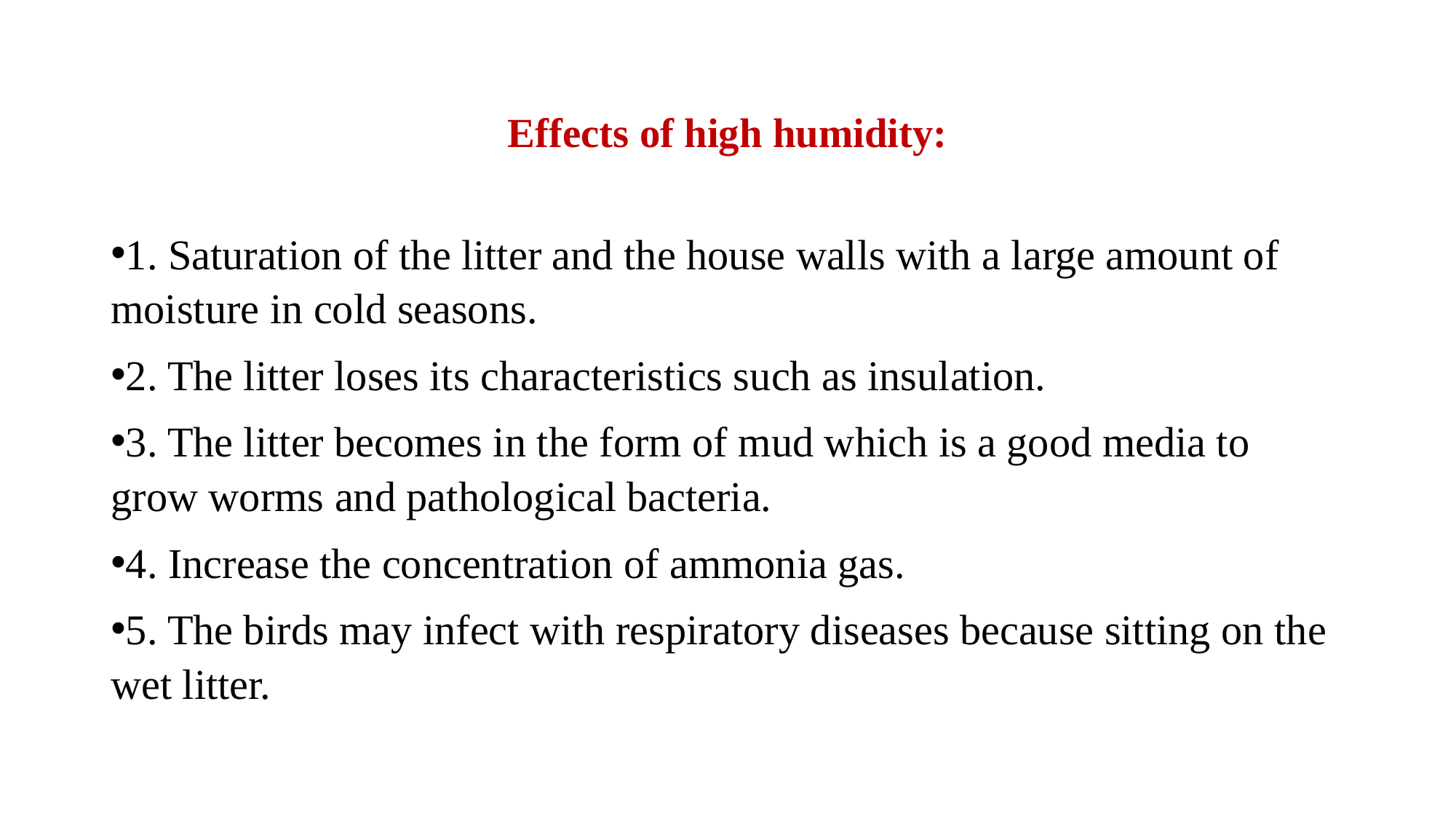

# Effects of high humidity:
1. Saturation of the litter and the house walls with a large amount of moisture in cold seasons.
2. The litter loses its characteristics such as insulation.
3. The litter becomes in the form of mud which is a good media to grow worms and pathological bacteria.
4. Increase the concentration of ammonia gas.
5. The birds may infect with respiratory diseases because sitting on the wet litter.